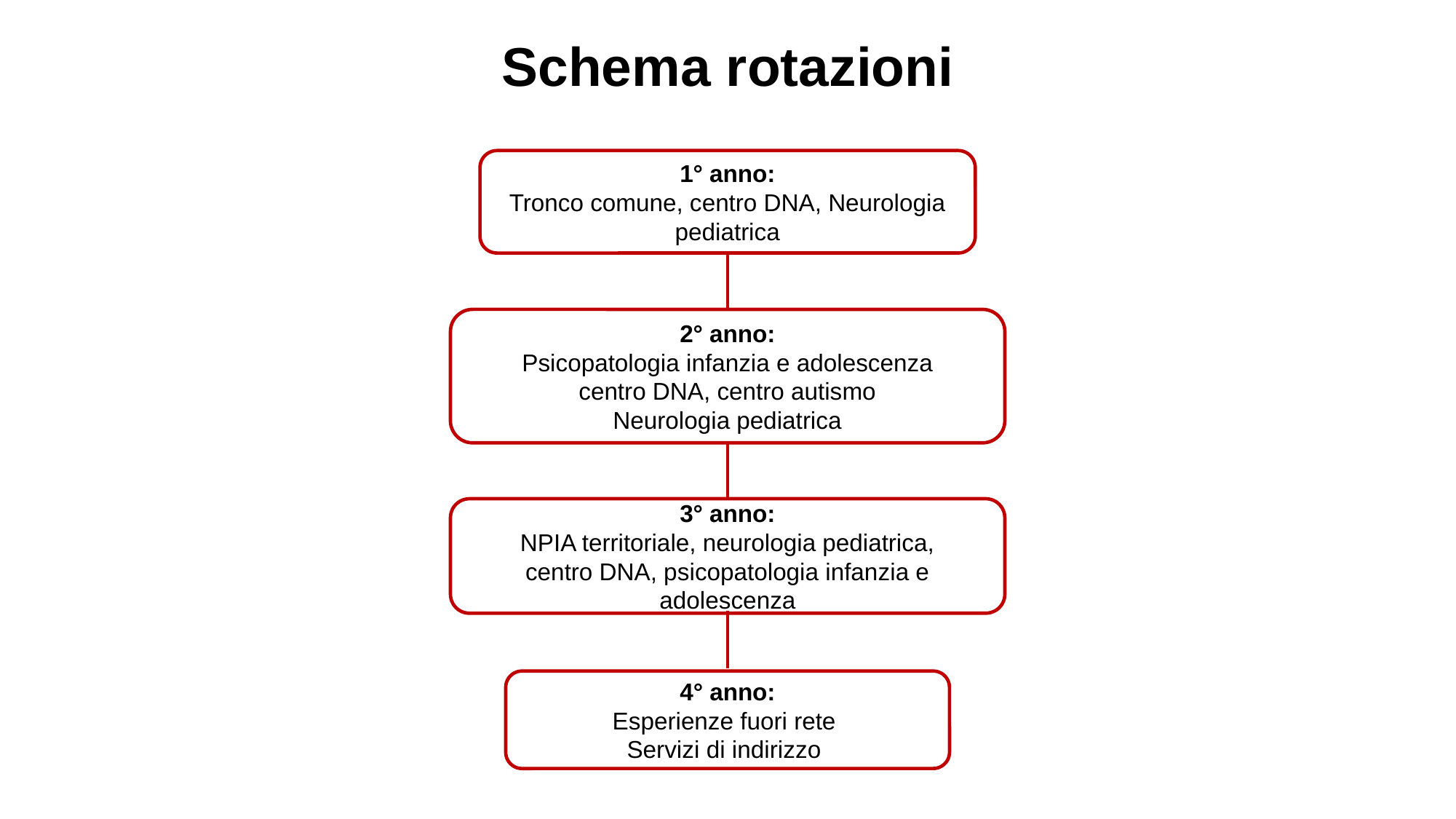

Schema rotazioni
1° anno:
Tronco comune, centro DNA, Neurologia pediatrica
2° anno:
Psicopatologia infanzia e adolescenza
centro DNA, centro autismo
Neurologia pediatrica
3° anno:
NPIA territoriale, neurologia pediatrica,
centro DNA, psicopatologia infanzia e adolescenza
4° anno:
Esperienze fuori rete
Servizi di indirizzo